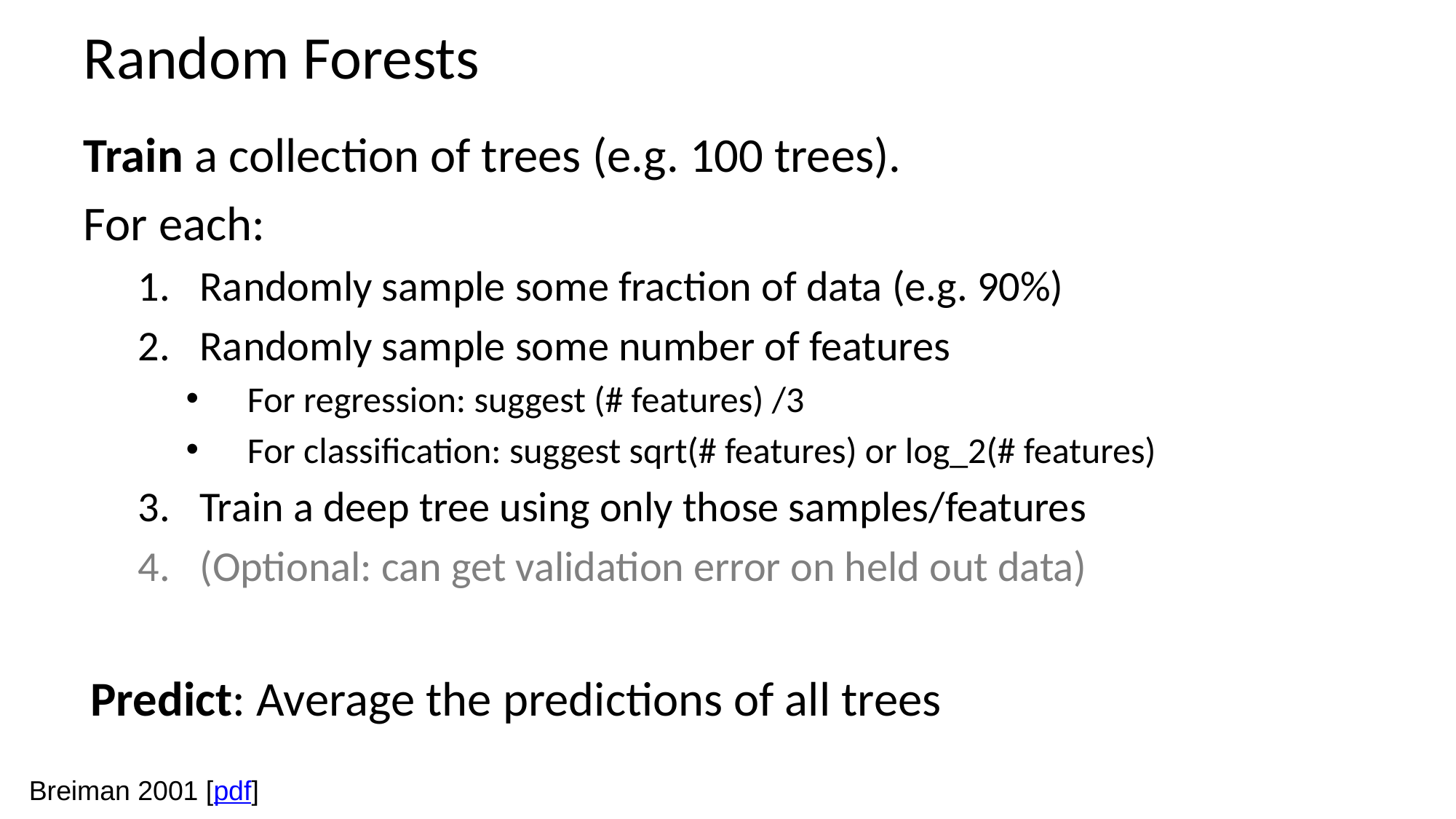

# Random Forests
Train a collection of trees (e.g. 100 trees).
For each:
Randomly sample some fraction of data (e.g. 90%)
Randomly sample some number of features
For regression: suggest (# features) /3
For classification: suggest sqrt(# features) or log_2(# features)
Train a deep tree using only those samples/features
(Optional: can get validation error on held out data)

Predict: Average the predictions of all trees
Breiman 2001 [pdf]